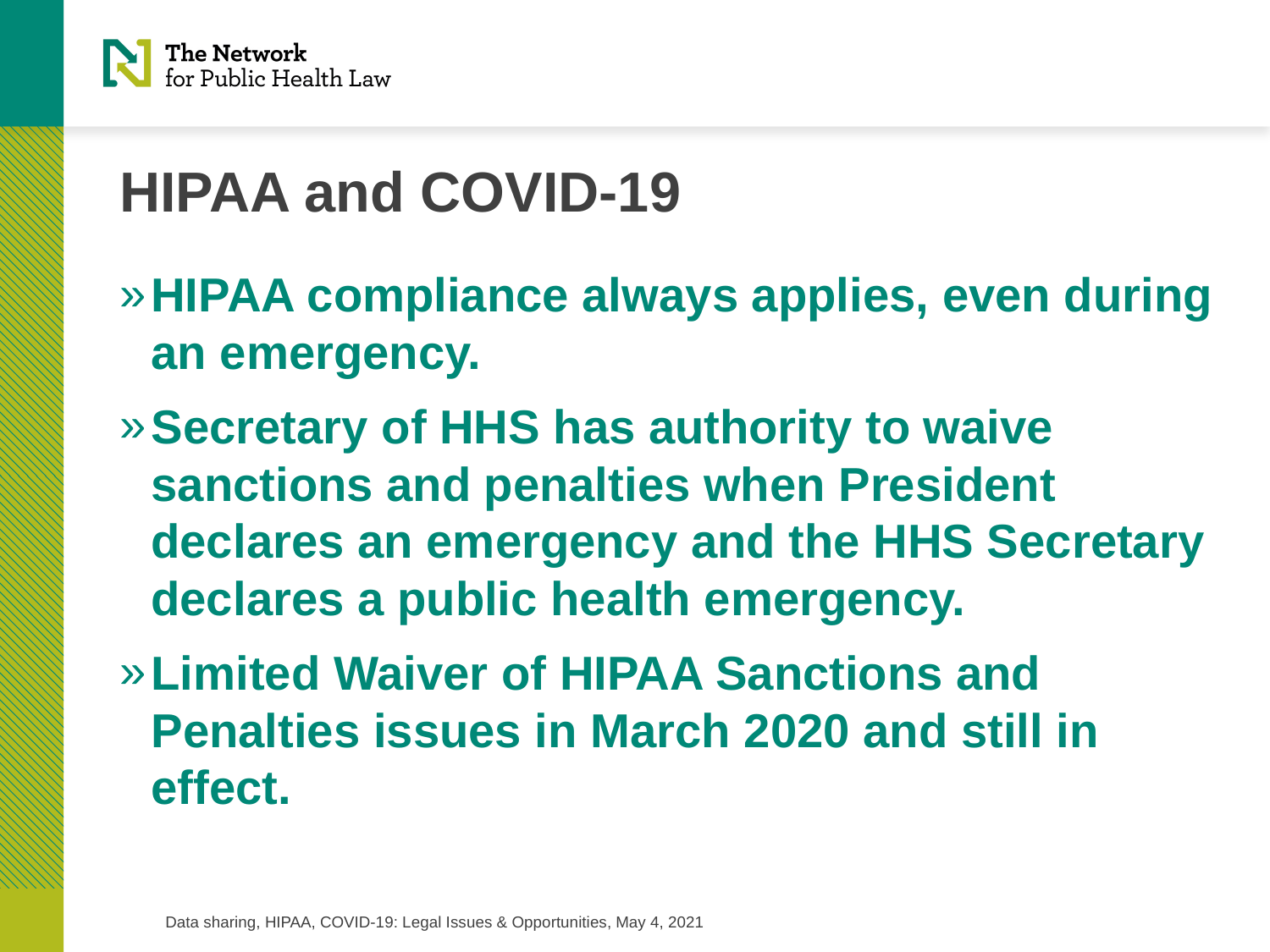

# HIPAA and COVID-19
HIPAA compliance always applies, even during an emergency.
Secretary of HHS has authority to waive sanctions and penalties when President declares an emergency and the HHS Secretary declares a public health emergency.
Limited Waiver of HIPAA Sanctions and Penalties issues in March 2020 and still in effect.
Data sharing, HIPAA, COVID-19: Legal Issues & Opportunities, May 4, 2021